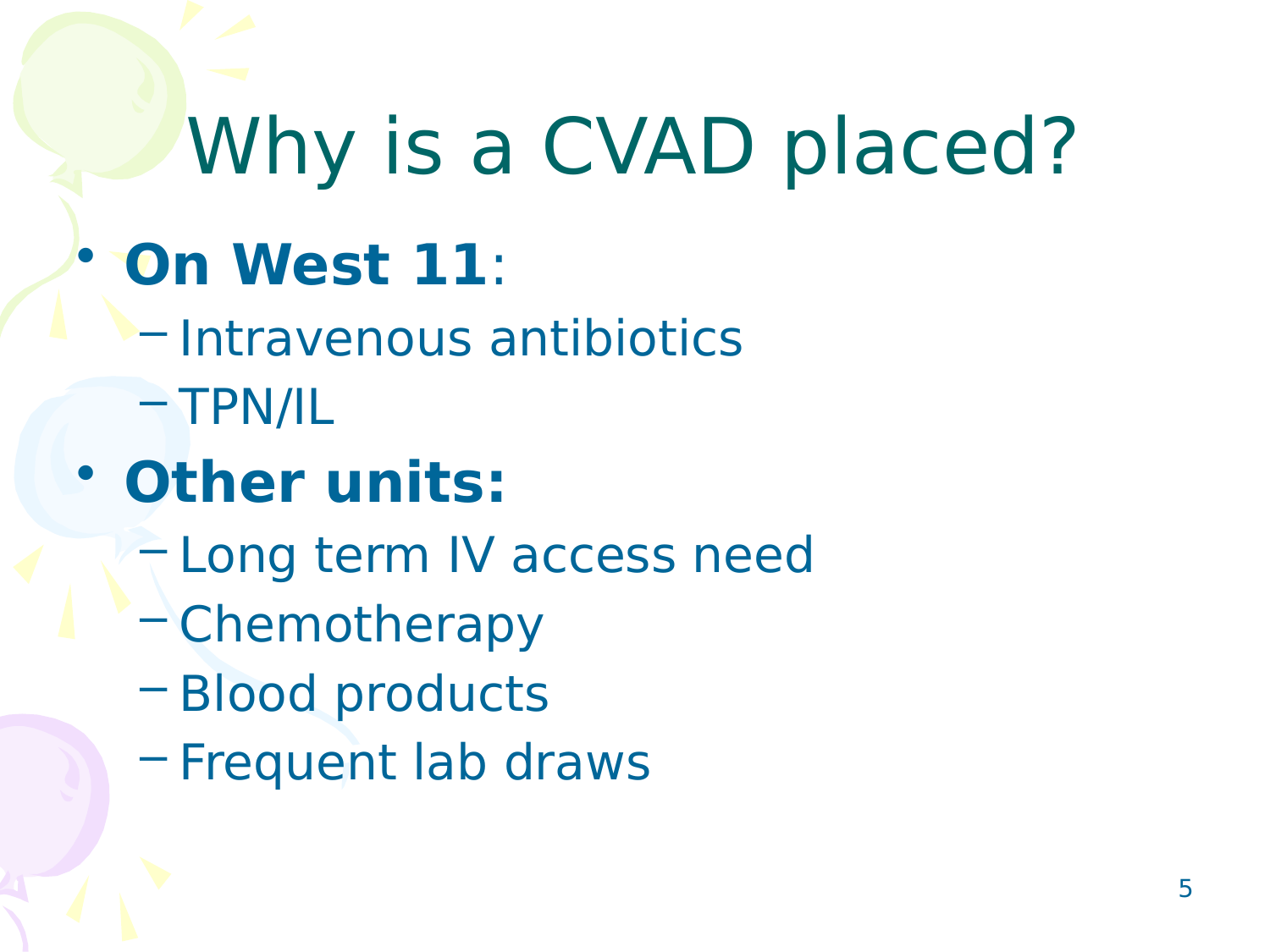

# Why is a CVAD placed?
On West 11:
Intravenous antibiotics
TPN/IL
Other units:
Long term IV access need
Chemotherapy
Blood products
Frequent lab draws

5